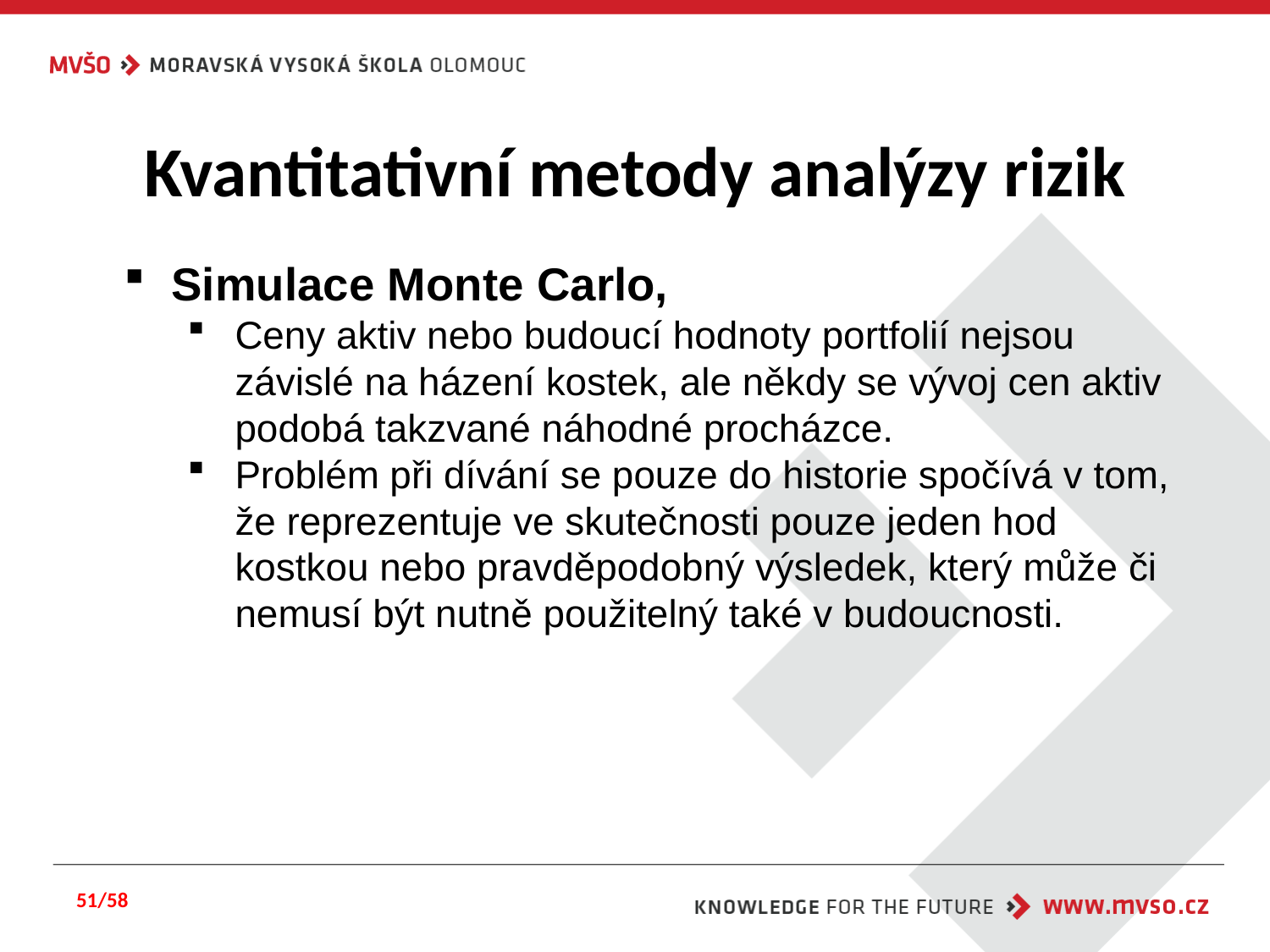

# Kvantitativní metody analýzy rizik
Simulace Monte Carlo,
Ceny aktiv nebo budoucí hodnoty portfolií nejsou závislé na házení kostek, ale někdy se vývoj cen aktiv podobá takzvané náhodné procházce.
Problém při dívání se pouze do historie spočívá v tom, že reprezentuje ve skutečnosti pouze jeden hod kostkou nebo pravděpodobný výsledek, který může či nemusí být nutně použitelný také v budoucnosti.

51/58